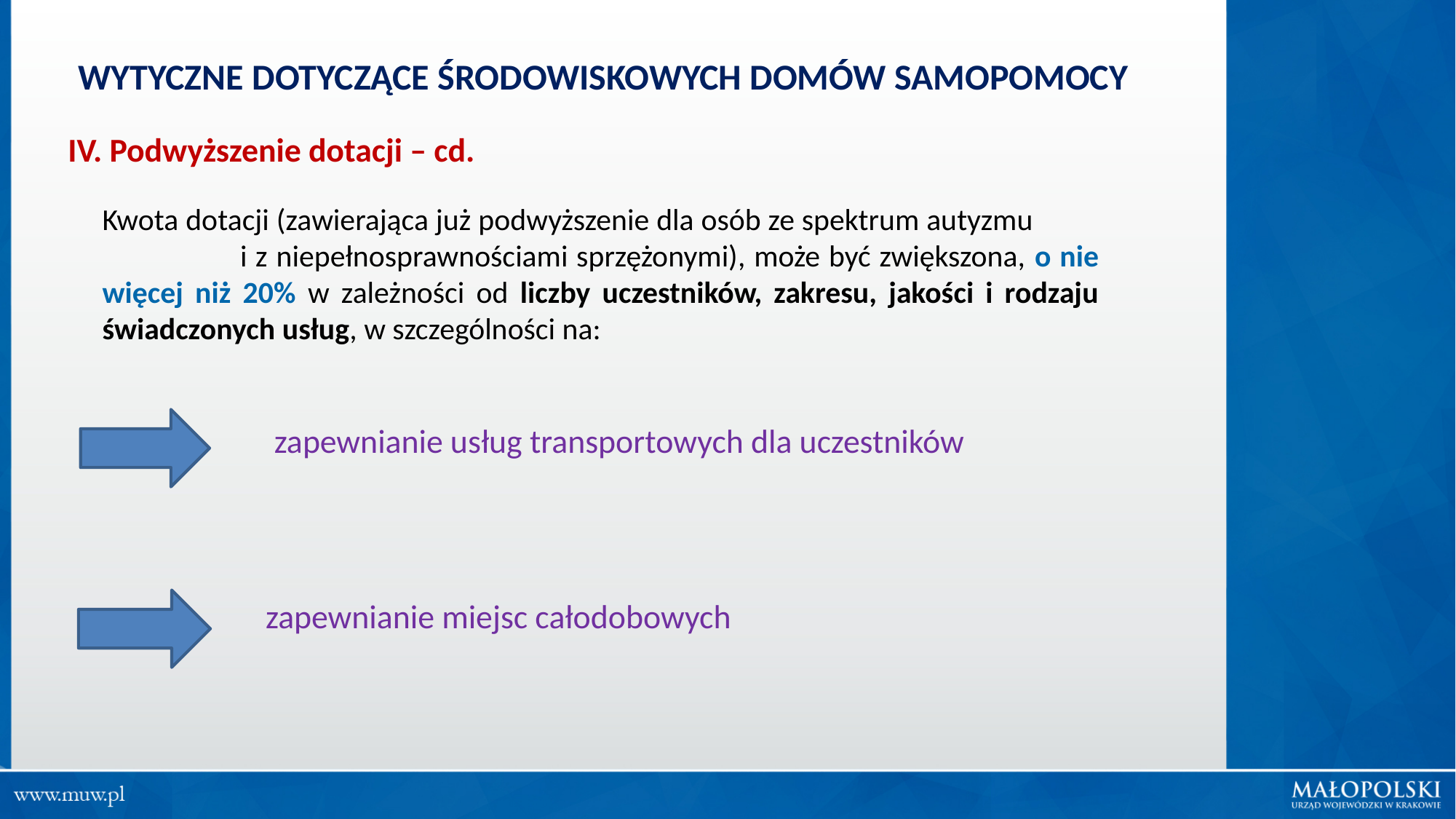

WYTYCZNE DOTYCZĄCE ŚRODOWISKOWYCH DOMÓW SAMOPOMOCY
IV. Podwyższenie dotacji – cd.
Kwota dotacji (zawierająca już podwyższenie dla osób ze spektrum autyzmu                          i z niepełnosprawnościami sprzężonymi), może być zwiększona, o nie więcej niż 20% w zależności od liczby uczestników, zakresu, jakości i rodzaju świadczonych usług, w szczególności na:

zapewnianie usług transportowych dla uczestników

zapewnianie miejsc całodobowych